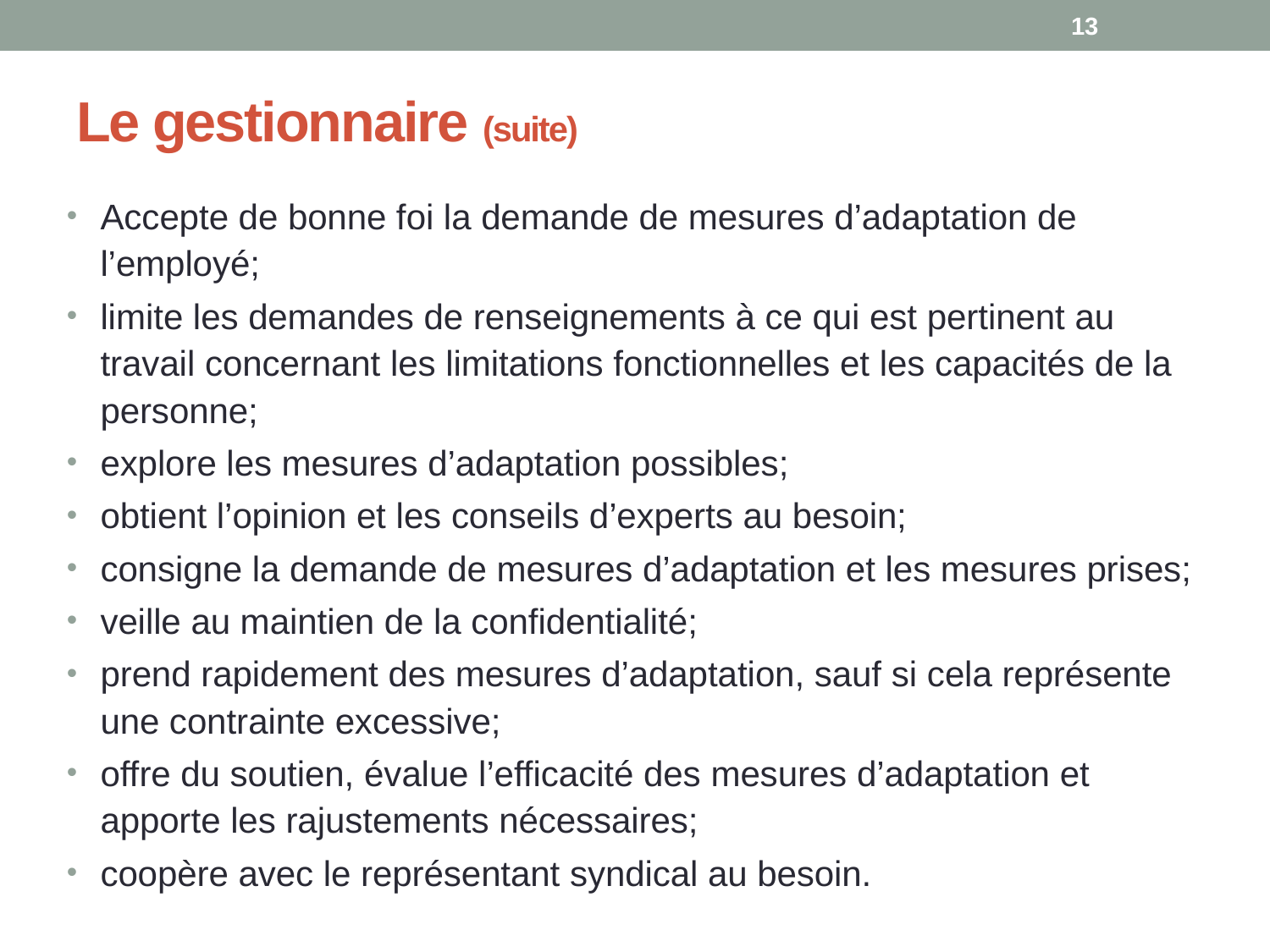

13
# Le gestionnaire (suite)
Accepte de bonne foi la demande de mesures d’adaptation de l’employé;
limite les demandes de renseignements à ce qui est pertinent au travail concernant les limitations fonctionnelles et les capacités de la personne;
explore les mesures d’adaptation possibles;
obtient l’opinion et les conseils d’experts au besoin;
consigne la demande de mesures d’adaptation et les mesures prises;
veille au maintien de la confidentialité;
prend rapidement des mesures d’adaptation, sauf si cela représente une contrainte excessive;
offre du soutien, évalue l’efficacité des mesures d’adaptation et apporte les rajustements nécessaires;
coopère avec le représentant syndical au besoin.